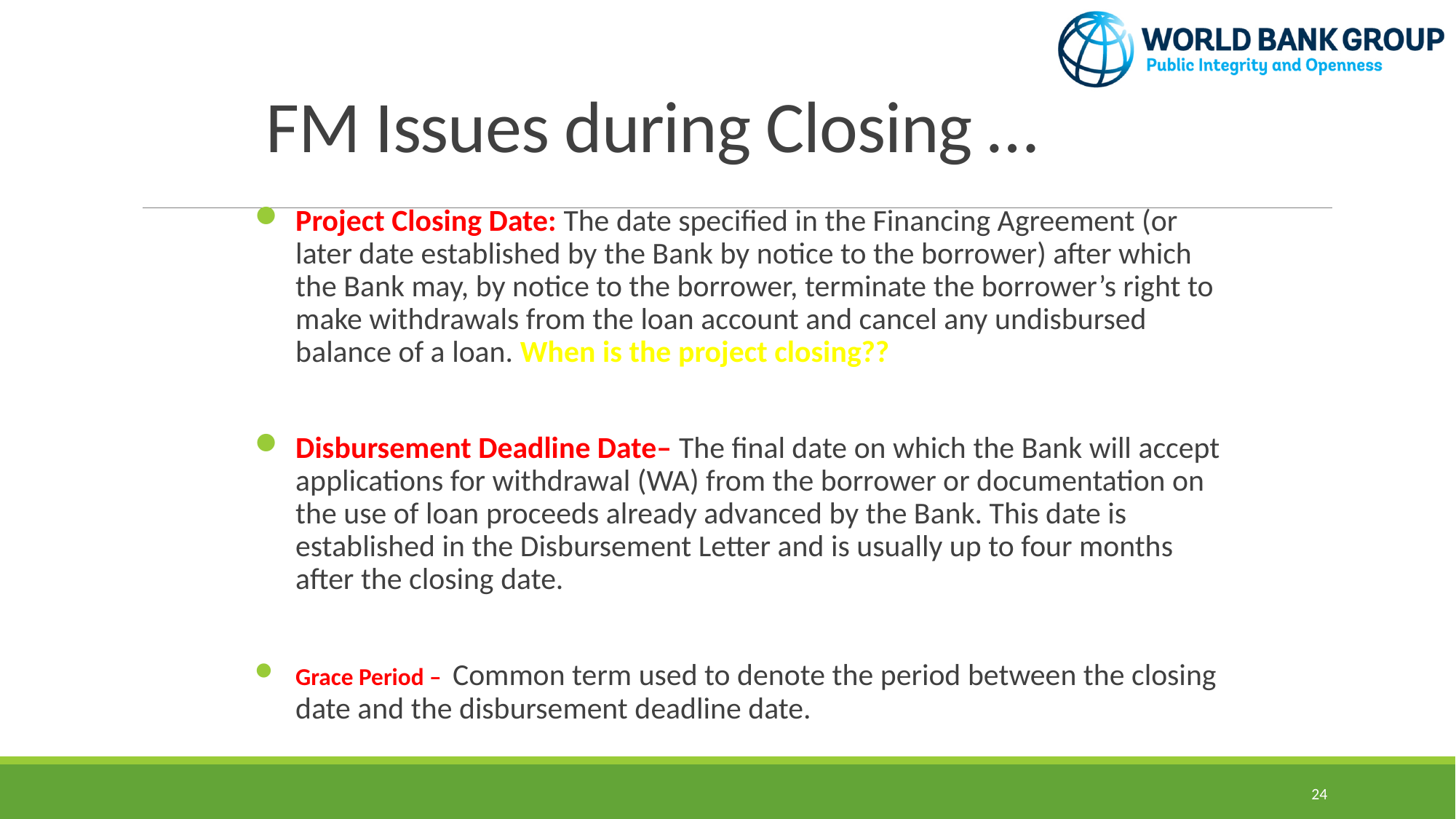

# FM Issues during Closing …
Project Closing Date: The date specified in the Financing Agreement (or later date established by the Bank by notice to the borrower) after which the Bank may, by notice to the borrower, terminate the borrower’s right to make withdrawals from the loan account and cancel any undisbursed balance of a loan. When is the project closing??

Disbursement Deadline Date– The final date on which the Bank will accept applications for withdrawal (WA) from the borrower or documentation on the use of loan proceeds already advanced by the Bank. This date is established in the Disbursement Letter and is usually up to four months after the closing date.

Grace Period –  Common term used to denote the period between the closing date and the disbursement deadline date.
24